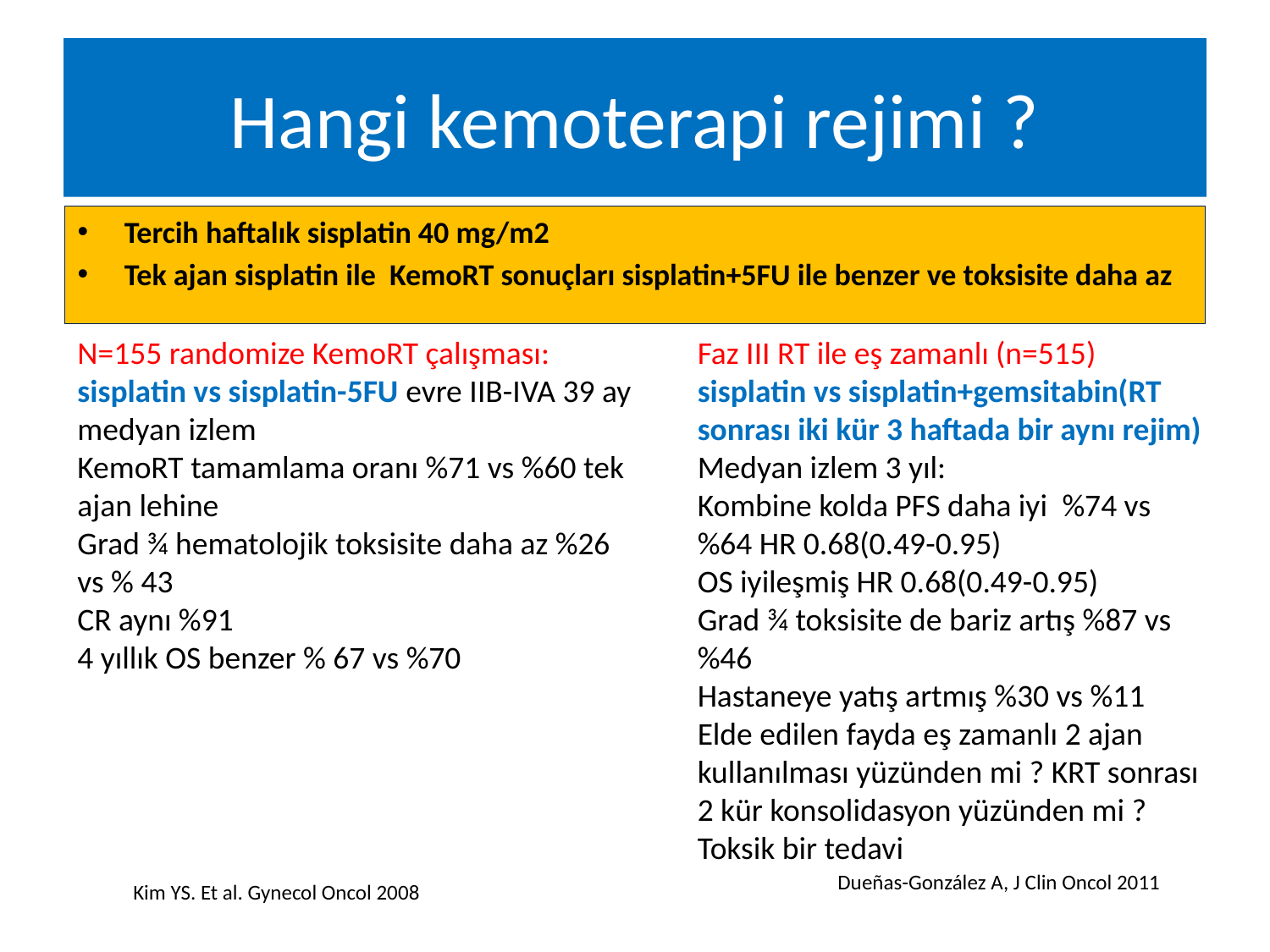

# Hangi kemoterapi rejimi ?
Tercih haftalık sisplatin 40 mg/m2
Tek ajan sisplatin ile  KemoRT sonuçları sisplatin+5FU ile benzer ve toksisite daha az

N=155 randomize KemoRT çalışması: sisplatin vs sisplatin-5FU evre IIB-IVA 39 ay medyan izlem
KemoRT tamamlama oranı %71 vs %60 tek ajan lehine
Grad ¾ hematolojik toksisite daha az %26 vs % 43
CR aynı %91
4 yıllık OS benzer % 67 vs %70

Faz III RT ile eş zamanlı (n=515)  sisplatin vs sisplatin+gemsitabin(RT sonrası iki kür 3 haftada bir aynı rejim)
Medyan izlem 3 yıl:
Kombine kolda PFS daha iyi  %74 vs %64 HR 0.68(0.49-0.95)
OS iyileşmiş HR 0.68(0.49-0.95)
Grad ¾ toksisite de bariz artış %87 vs %46
Hastaneye yatış artmış %30 vs %11
Elde edilen fayda eş zamanlı 2 ajan kullanılması yüzünden mi ? KRT sonrası 2 kür konsolidasyon yüzünden mi ?  Toksik bir tedavi
Dueñas-González A, J Clin Oncol 2011
Kim YS. Et al. Gynecol Oncol 2008